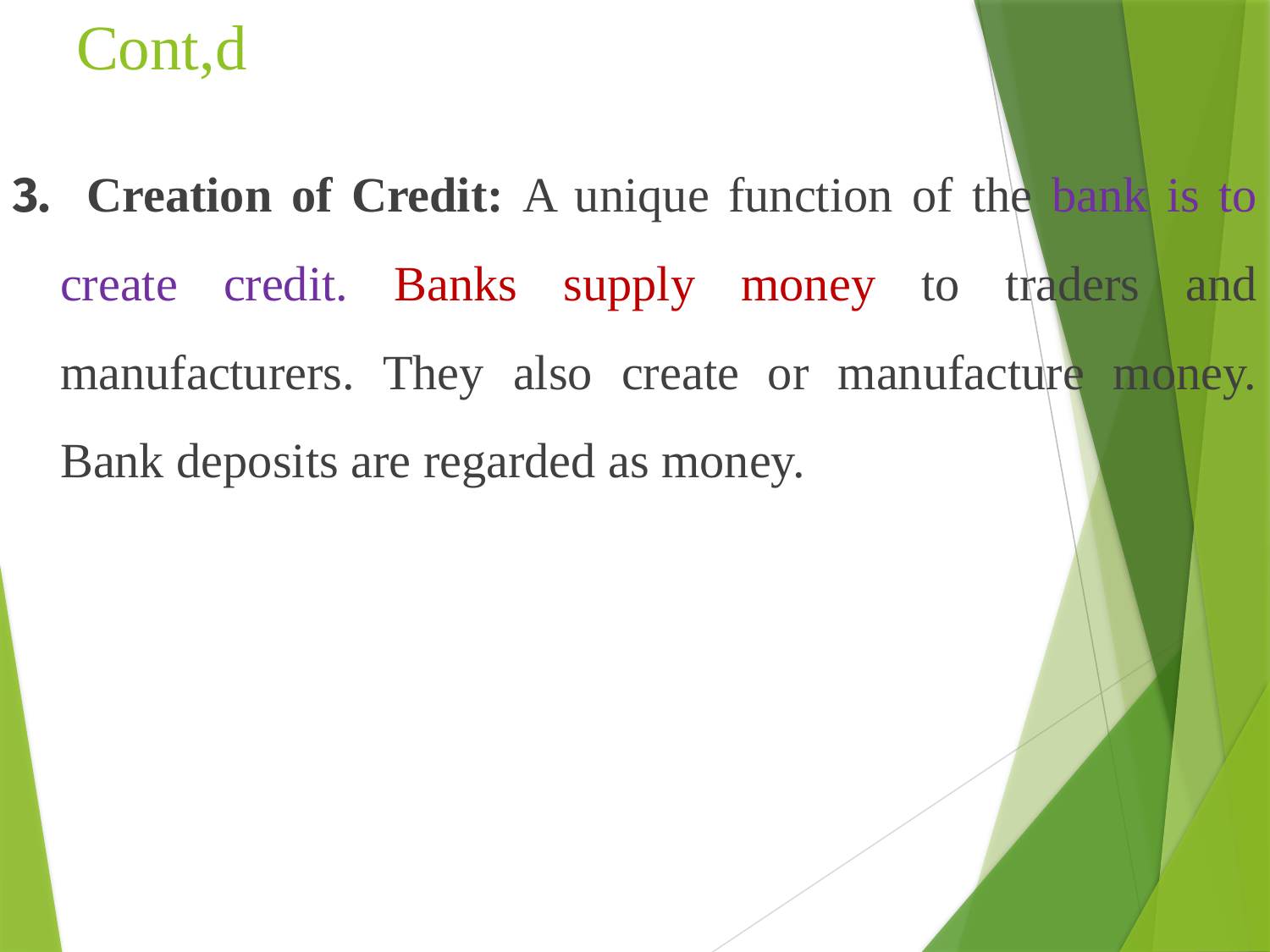

# Cont,d
3.  Creation of Credit: A unique function of the bank is to create credit. Banks supply money to traders and manufacturers. They also create or manufacture money. Bank deposits are regarded as money.